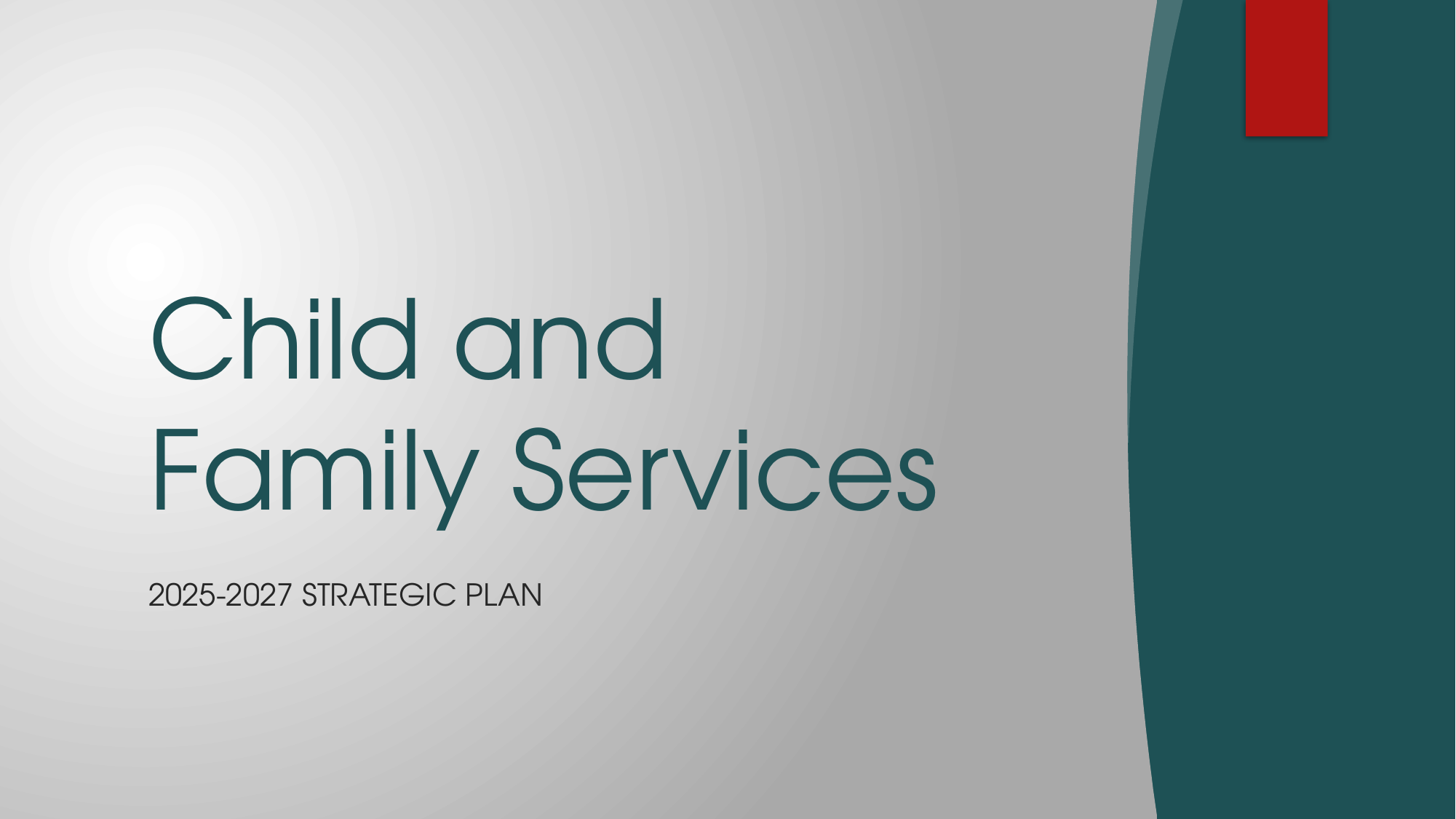

# Child and Family Services
2025-2027 Strategic Plan